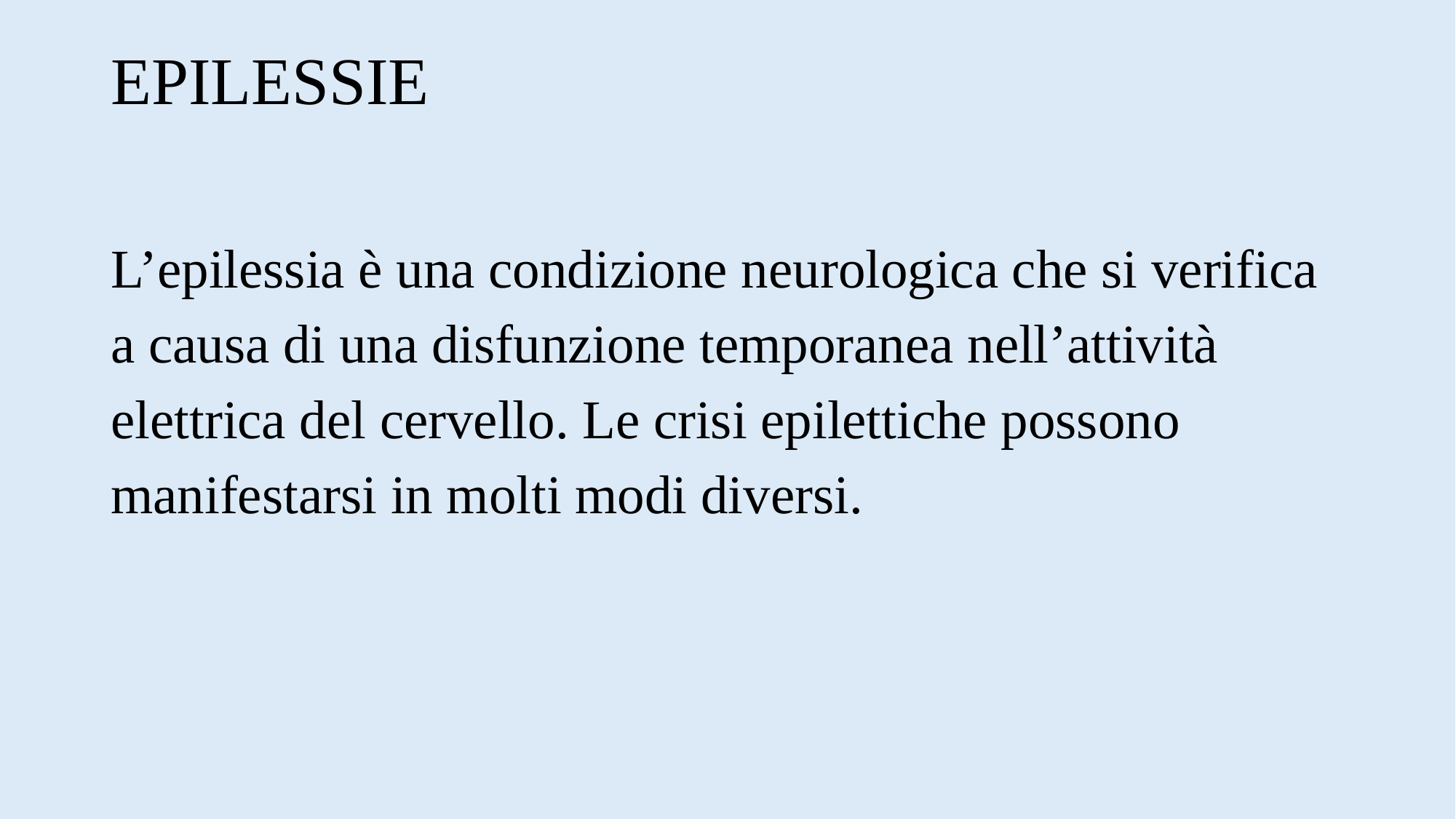

# EPILESSIE
L’epilessia è una condizione neurologica che si verifica a causa di una disfunzione temporanea nell’attività elettrica del cervello. Le crisi epilettiche possono manifestarsi in molti modi diversi.